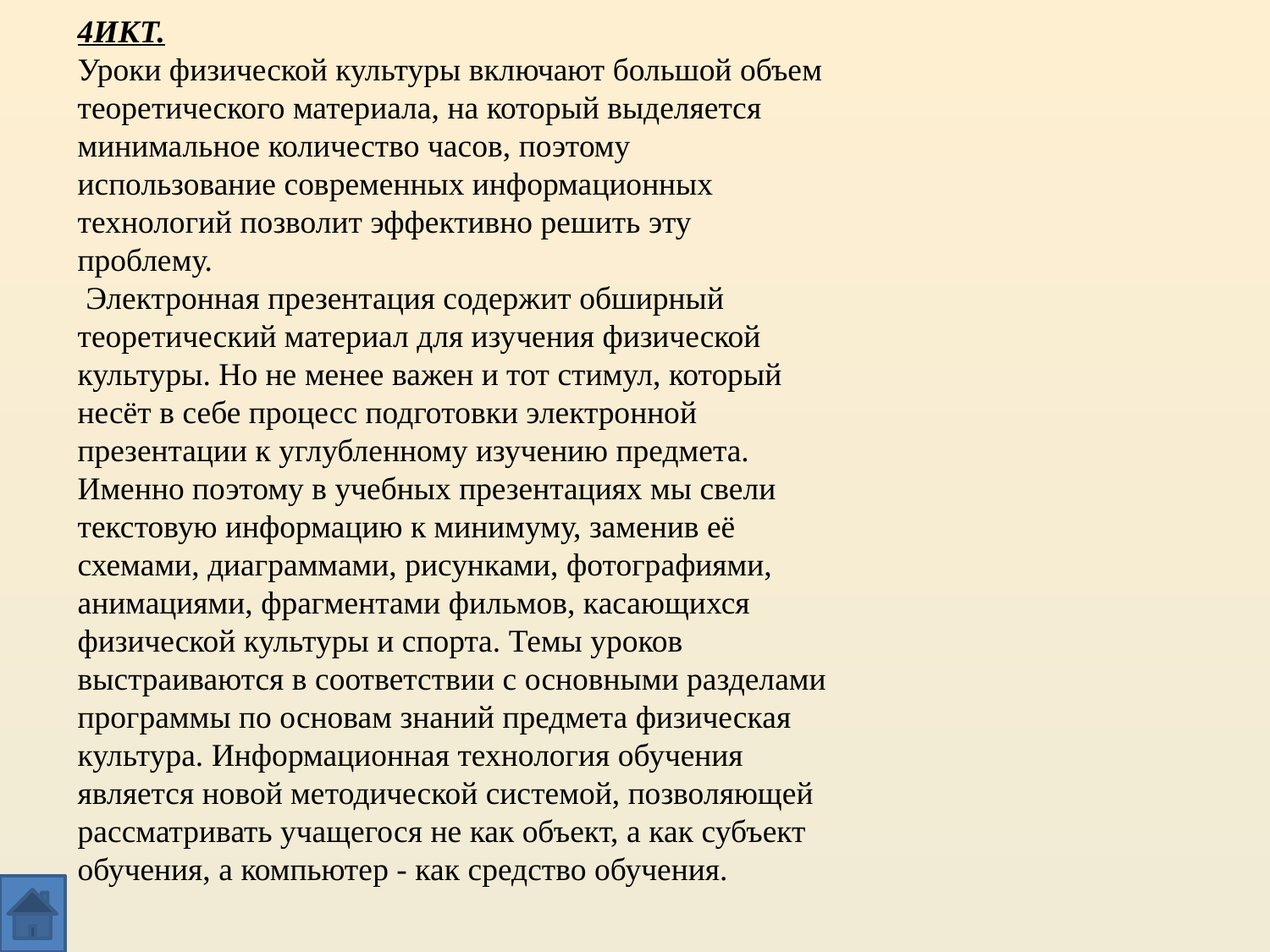

4ИКТ.
Уроки физической культуры включают большой объем теоретического материала, на который выделяется минимальное количество часов, поэтому использование современных информационных технологий позволит эффективно решить эту проблему.
 Электронная презентация содержит обширный теоретический материал для изучения физической культуры. Но не менее важен и тот стимул, который несёт в себе процесс подготовки электронной презентации к углубленному изучению предмета. Именно поэтому в учебных презентациях мы свели текстовую информацию к минимуму, заменив её схемами, диаграммами, рисунками, фотографиями, анимациями, фрагментами фильмов, касающихся физической культуры и спорта. Темы уроков выстраиваются в соответствии с основными разделами программы по основам знаний предмета физическая культура. Информационная технология обучения является новой методической системой, позволяющей рассматривать учащегося не как объект, а как субъект обучения, а компьютер - как средство обучения.